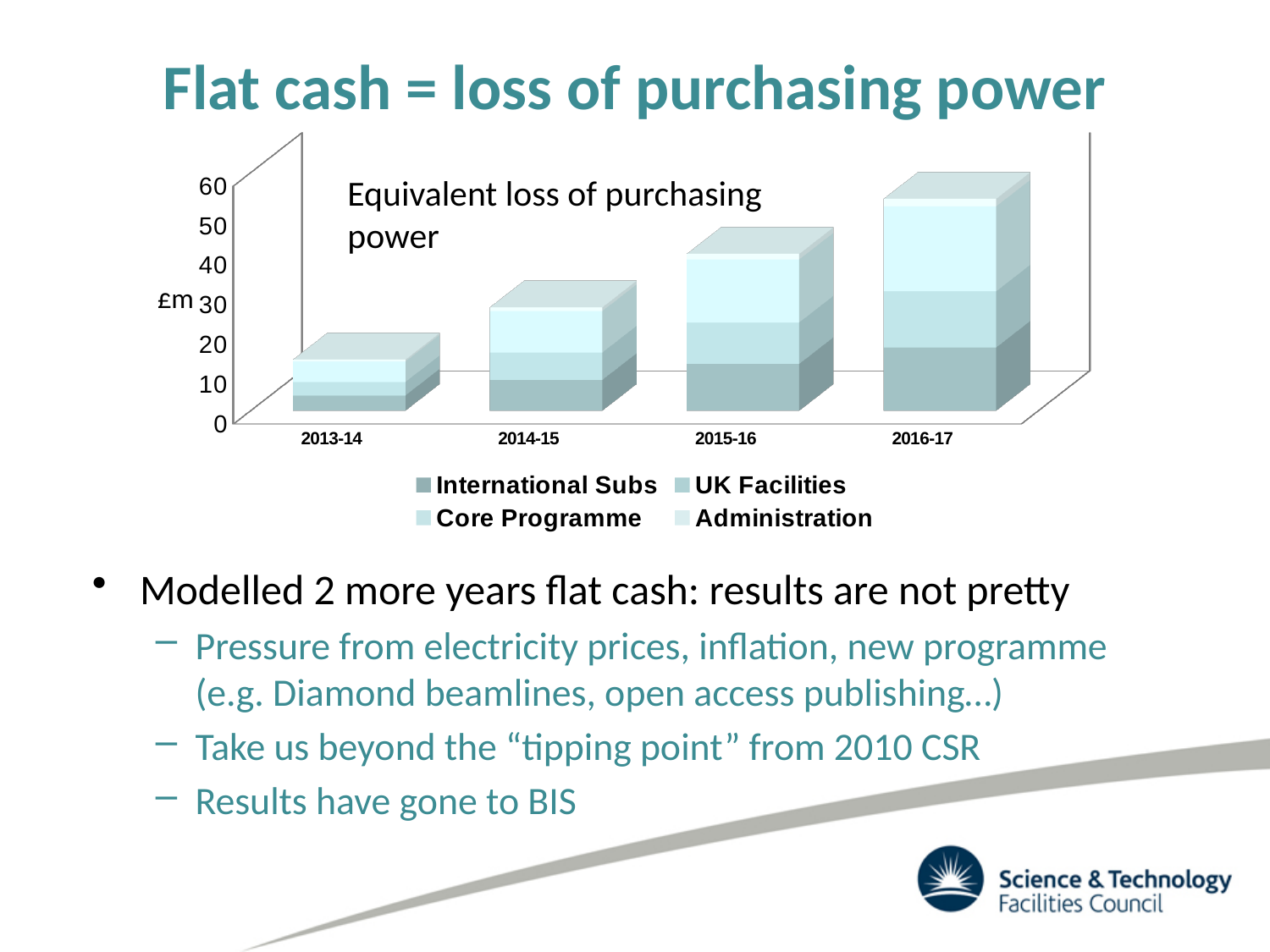

# Flat cash = loss of purchasing power

[unsupported chart]

£m
Equivalent loss of purchasing power
Modelled 2 more years flat cash: results are not pretty
Pressure from electricity prices, inflation, new programme
(e.g. Diamond beamlines, open access publishing…)
Take us beyond the “tipping point” from 2010 CSR
Results have gone to BIS